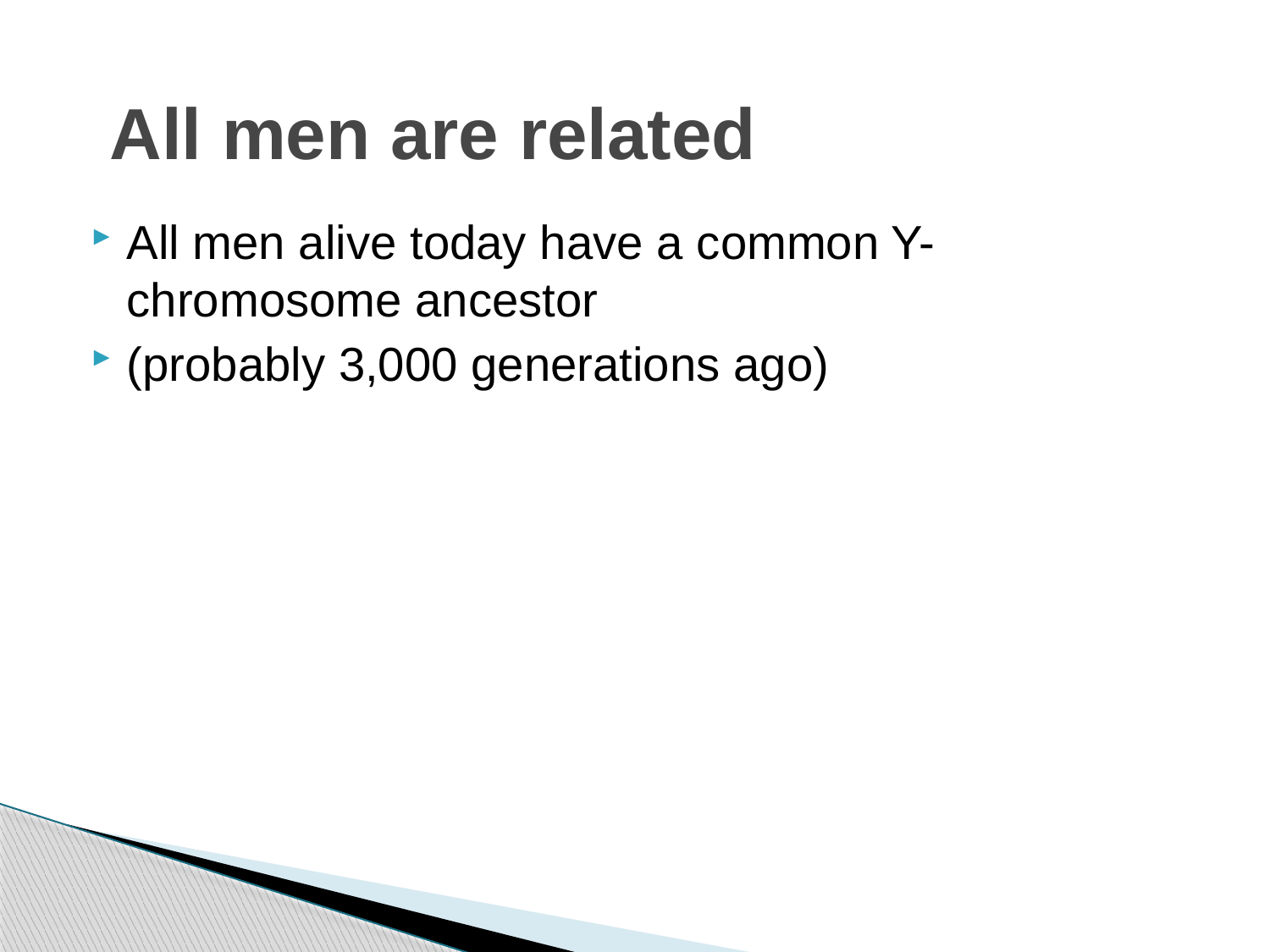

# All men are related
All men alive today have a common Y-chromosome ancestor
(probably 3,000 generations ago)